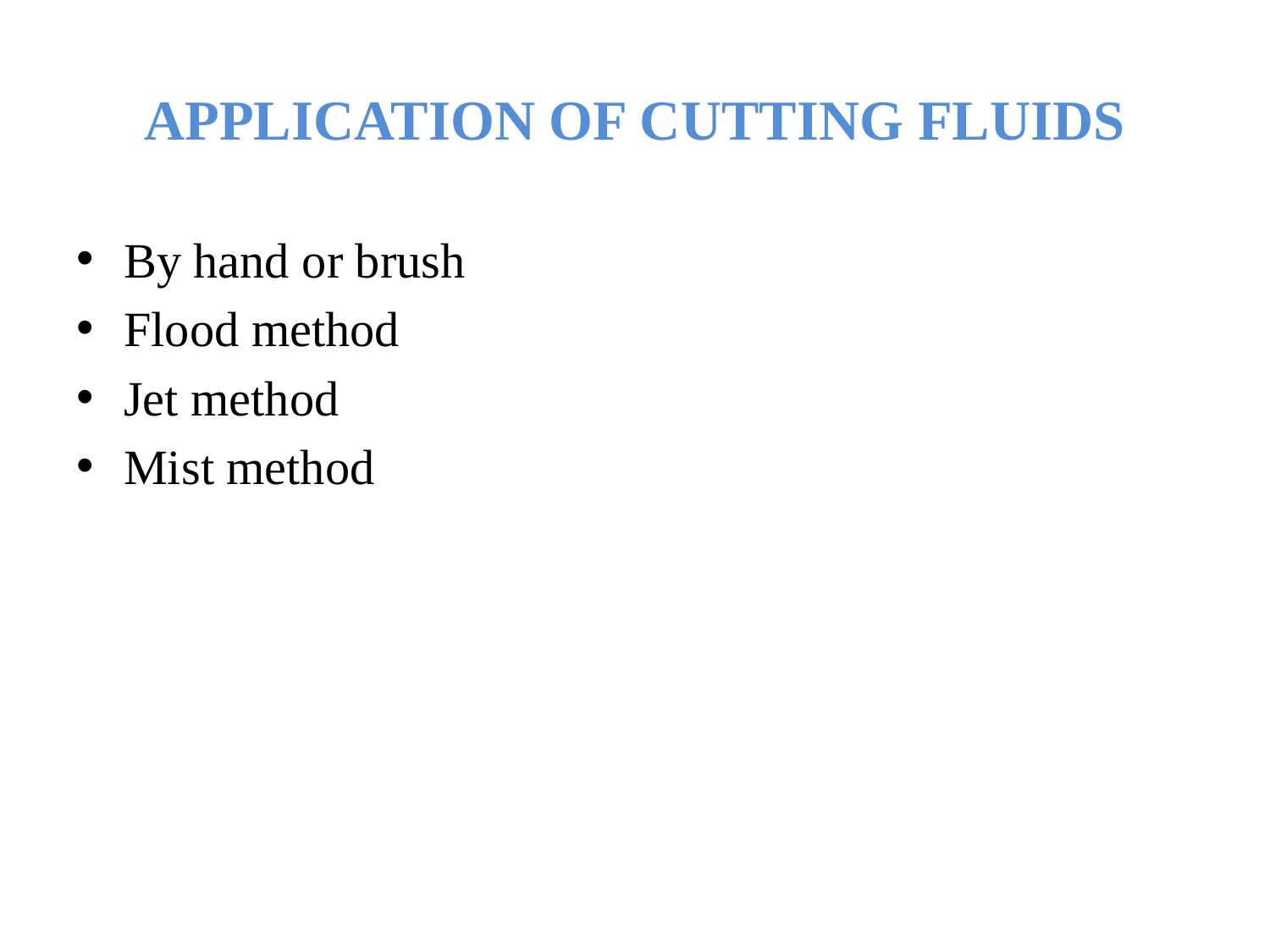

# APPLICATION OF CUTTING FLUIDS
By hand or brush
Flood method
Jet method
Mist method